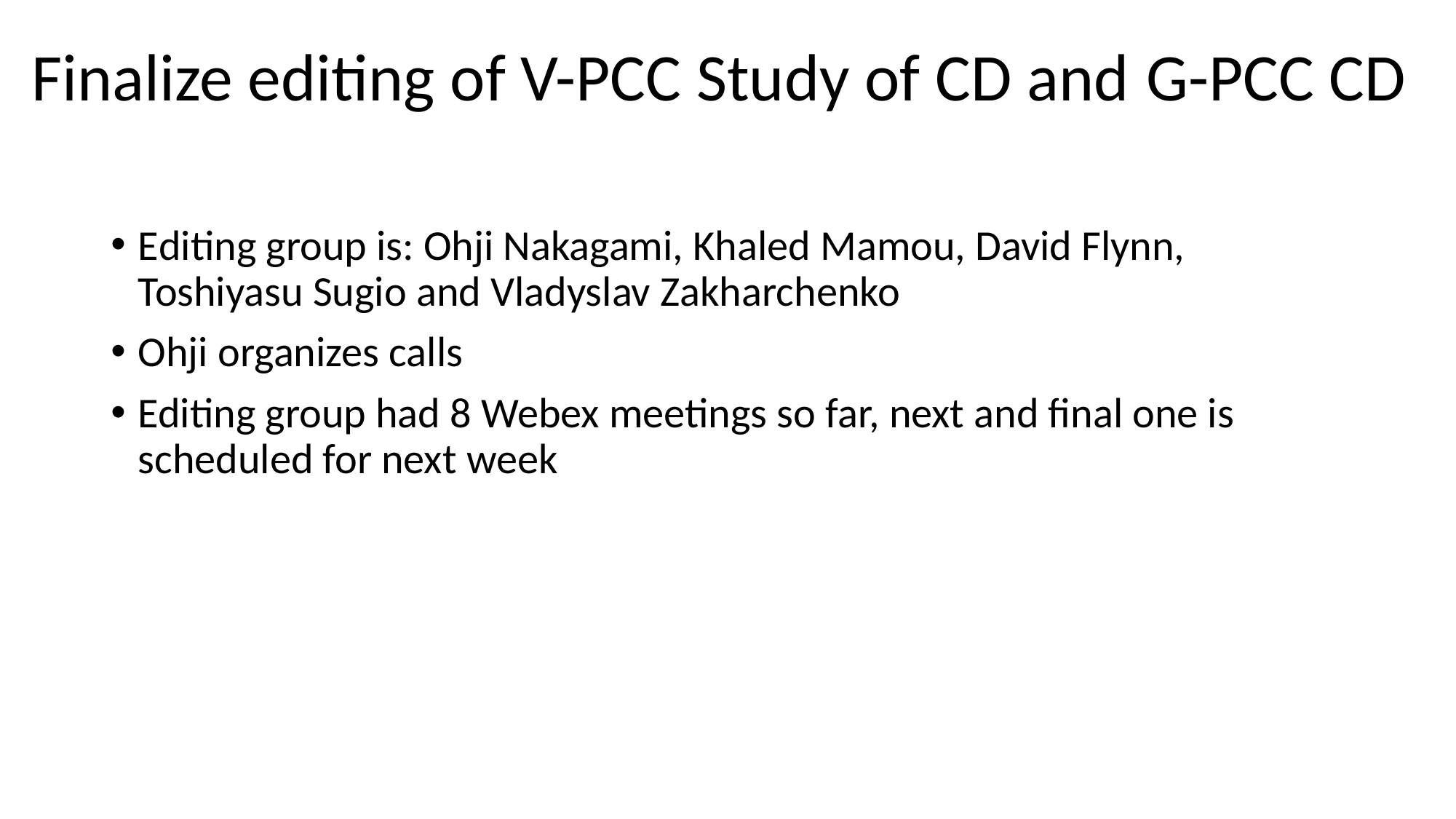

# Finalize editing of V-PCC Study of CD and G-PCC CD
Editing group is: Ohji Nakagami, Khaled Mamou, David Flynn, Toshiyasu Sugio and Vladyslav Zakharchenko
Ohji organizes calls
Editing group had 8 Webex meetings so far, next and final one is scheduled for next week